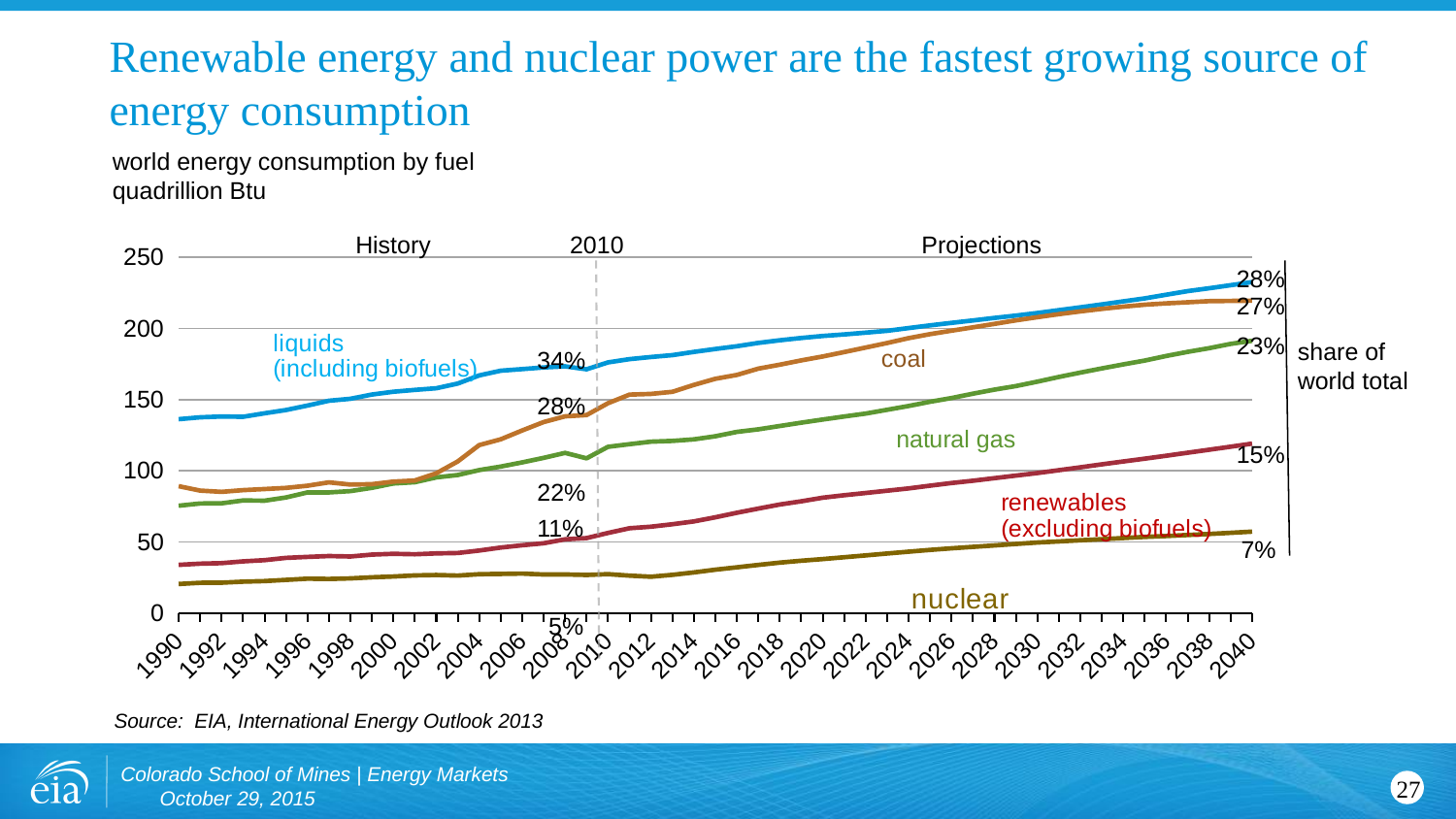

# Renewable energy and nuclear power are the fastest growing source of energy consumption
world energy consumption by fuel
quadrillion Btu
History
2010
Projections

### Chart

| Category | Liquids (including biofuels) | Natural gas | Coal | Nuclear | Renewables (excluding biofuels) |
|---|---|---|---|---|---|
| 1990 | 136.2 | 75.366 | 89.094 | 20.357 | 33.826 |
| 1991 | 137.55616044850458 | 76.93043 | 86.00486000000001 | 21.18297 | 34.662346314316004 |
| 1992 | 138.10394444983882 | 77.07571 | 85.11111 | 21.27975 | 35.02956449022801 |
| 1993 | 137.88995729418718 | 79.07846 | 86.30906999999999 | 22.00842 | 36.283613749479 |
| 1994 | 140.3817388519937 | 78.92103 | 87.08418999999999 | 22.40588 | 37.12708750517001 |
| 1995 | 142.65081249858105 | 81.17497 | 87.88560000000001 | 23.258550000000003 | 38.73915335374801 |
| 1996 | 145.8069338958597 | 84.71734000000001 | 89.40832 | 24.108479999999997 | 39.422029184358 |
| 1997 | 149.1856437911113 | 84.69756999999998 | 91.81248000000001 | 23.88093 | 40.02260371882001 |
| 1998 | 150.54846066651484 | 85.64723000000001 | 90.22975 | 24.32295 | 39.70140390126899 |
| 1999 | 153.5146942199334 | 87.93377 | 90.49233000000001 | 25.085060000000002 | 41.01665216278699 |
| 2000 | 155.49548049148308 | 90.97537999999999 | 92.30109 | 25.65152 | 41.58168704367299 |
| 2001 | 156.80983454389616 | 91.89403999999999 | 93.10546 | 26.38511 | 41.237122867783995 |
| 2002 | 157.96808603696815 | 95.26234 | 98.15445 | 26.66746 | 41.855788197280006 |
| 2003 | 161.251 | 96.962 | 106.542 | 26.295 | 42.138 |
| 2004 | 166.966 | 100.397 | 118.005 | 27.233 | 43.89 |
| 2005 | 170.274 | 102.88 | 122.067 | 27.455 | 45.98 |
| 2006 | 171.407 | 105.835 | 128.284 | 27.674 | 47.592 |
| 2007 | 172.591 | 109.017 | 134.218 | 27.06 | 48.981 |
| 2008 | 173.347 | 112.525 | 138.249 | 27.09 | 51.78 |
| 2009 | 171.297 | 108.697 | 139.104 | 26.733 | 52.602 |
| 2010 | 176.133 | 116.805 | 147.448 | 27.289 | 56.249 |
| 2011 | 178.424 | 118.677 | 153.482 | 26.234 | 59.554 |
| 2012 | 179.918 | 120.412 | 153.957 | 25.454 | 60.623 |
| 2013 | 181.245 | 120.951 | 155.469 | 26.803 | 62.362 |
| 2014 | 183.499 | 122.059 | 160.308 | 28.484 | 64.348 |
| 2015 | 185.533 | 124.225 | 164.588 | 30.413 | 67.25 |
| 2016 | 187.478 | 127.275 | 167.295 | 32.088 | 70.41 |
| 2017 | 189.81 | 129.076 | 171.736 | 33.756 | 73.347 |
| 2018 | 191.665 | 131.406 | 174.525 | 35.396 | 76.221 |
| 2019 | 193.276 | 133.744 | 177.526 | 36.7 | 78.479 |
| 2020 | 194.703 | 135.956 | 180.268 | 37.887 | 81.016 |
| 2021 | 195.776 | 138.121 | 183.374 | 39.18 | 82.735 |
| 2022 | 197.011 | 140.17 | 186.569 | 40.471 | 84.322 |
| 2023 | 198.303 | 142.814 | 189.736 | 41.77 | 85.915 |
| 2024 | 200.25 | 145.475 | 193.165 | 43.089 | 87.52 |
| 2025 | 202.138 | 148.455 | 195.99 | 44.312 | 89.47 |
| 2026 | 203.894 | 151.085 | 198.396 | 45.427 | 91.331 |
| 2027 | 205.61 | 154.14 | 200.751 | 46.44 | 92.925 |
| 2028 | 207.356 | 156.98 | 203.187 | 47.473 | 94.754 |
| 2029 | 209.04 | 159.501 | 205.687 | 48.511 | 96.54 |
| 2030 | 210.852 | 162.591 | 207.906 | 49.51 | 98.327 |
| 2031 | 212.834 | 165.9 | 210.048 | 50.289 | 100.339 |
| 2032 | 214.835 | 168.941 | 211.968 | 51.077 | 102.348 |
| 2033 | 216.867 | 171.894 | 213.719 | 51.866 | 104.442 |
| 2034 | 218.996 | 174.699 | 215.317 | 52.657 | 106.48 |
| 2035 | 221.105 | 177.43 | 216.681 | 53.452 | 108.466 |
| 2036 | 223.702 | 180.652 | 217.601 | 54.072 | 110.511 |
| 2037 | 226.205 | 183.545 | 218.35 | 54.794 | 112.64 |
| 2038 | 228.238 | 186.096 | 219.181 | 55.528 | 114.771 |
| 2039 | 230.375 | 189.113 | 219.331 | 56.33 | 116.889 |
| 2040 | 232.59 | 191.32 | 219.507 | 57.175 | 119.053 |
28%
27%
23%
share of world total
34%
28%
15%
22%
11%
7%
5%
Source:  EIA, International Energy Outlook 2013
Colorado School of Mines | Energy Markets                                                                                       October 29, 2015
27